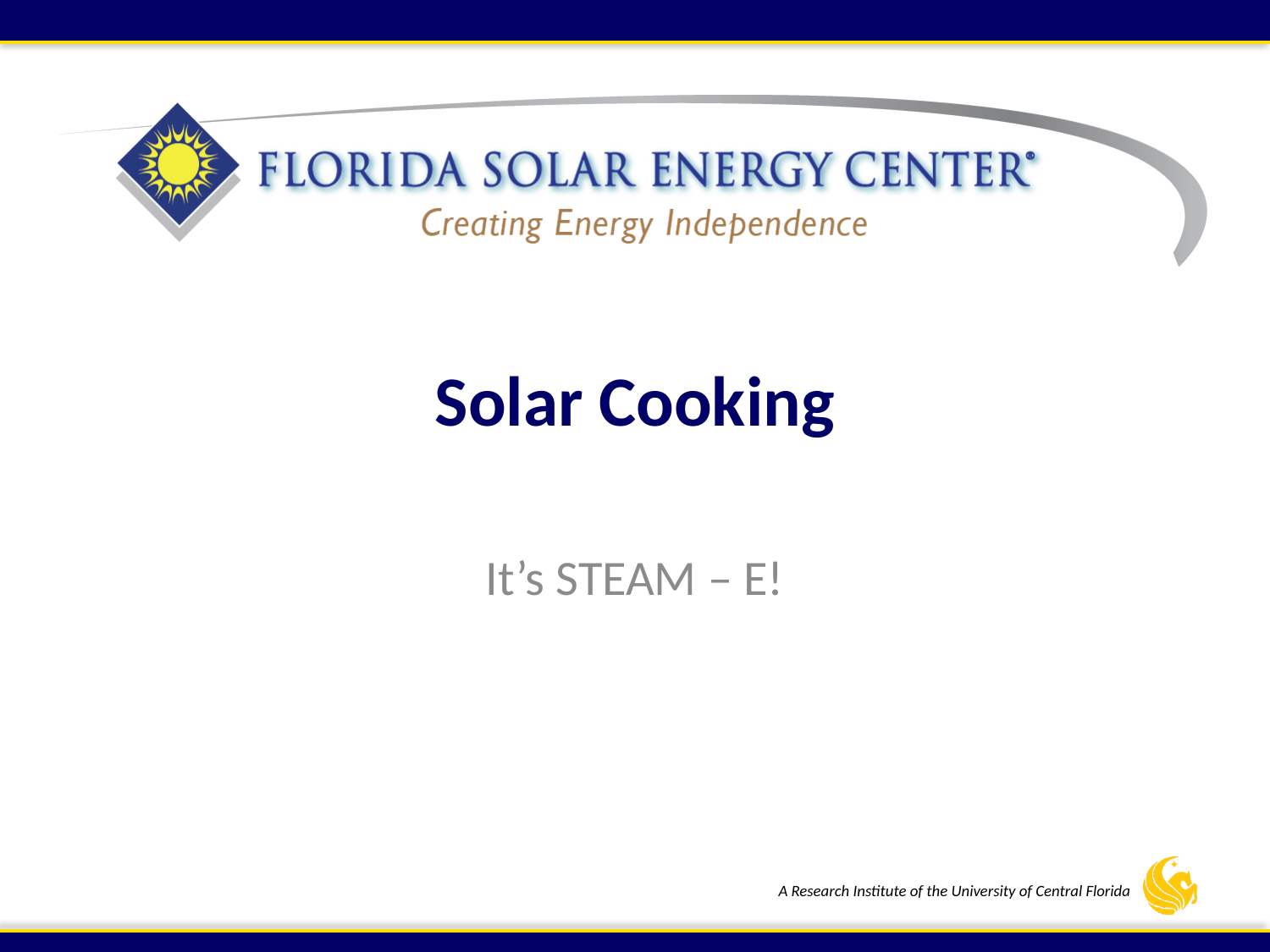

# Solar Cooking
It’s STEAM – E!